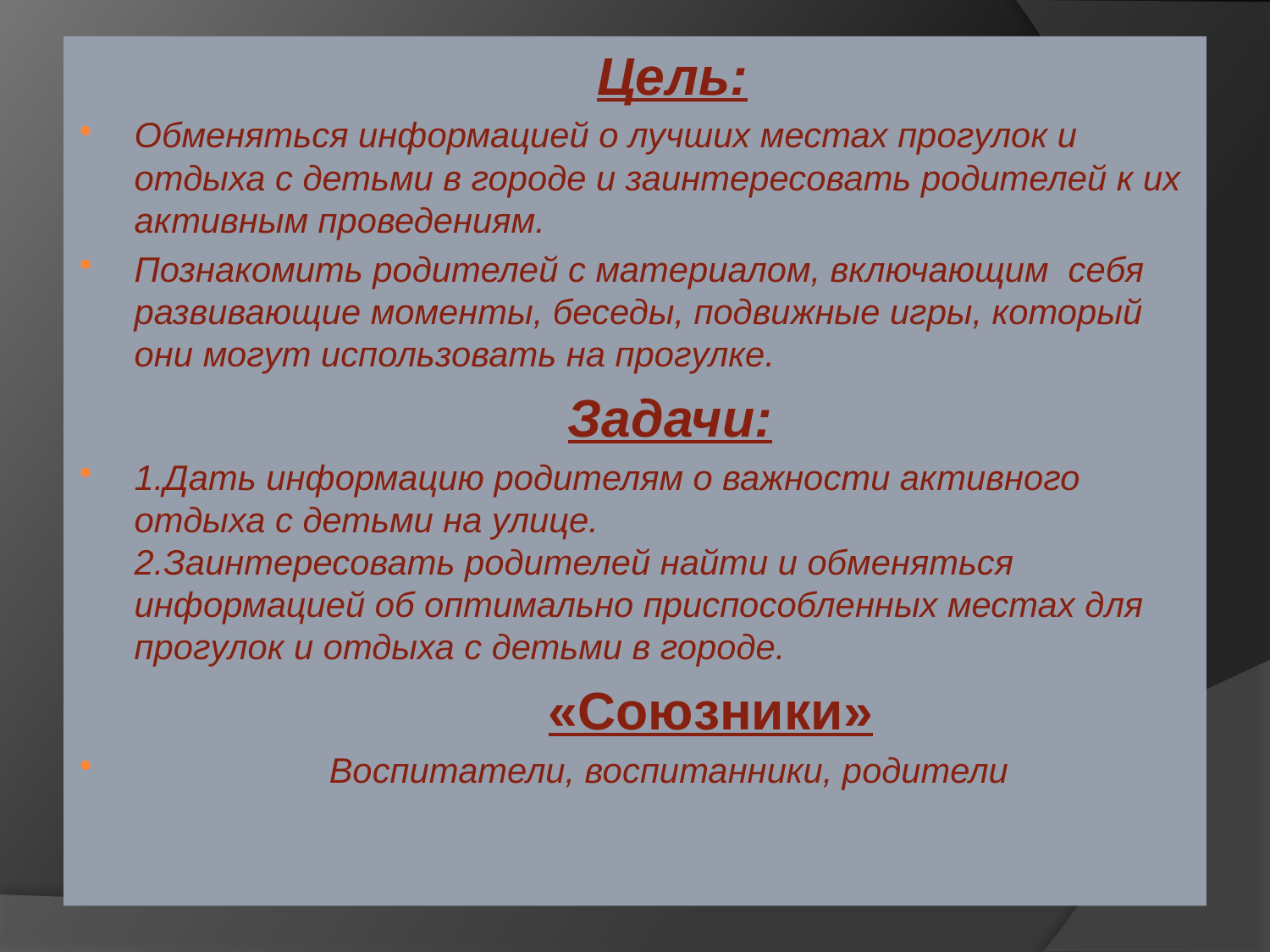

Цель:
Обменяться информацией о лучших местах прогулок и отдыха с детьми в городе и заинтересовать родителей к их активным проведениям.
Познакомить родителей с материалом, включающим  себя развивающие моменты, беседы, подвижные игры, который они могут использовать на прогулке.
                                                  Задачи:
1.Дать информацию родителям о важности активного отдыха с детьми на улице.
2.Заинтересовать родителей найти и обменяться информацией об оптимально приспособленных местах для прогулок и отдыха с детьми в городе.
                                «Союзники»
                    Воспитатели, воспитанники, родители